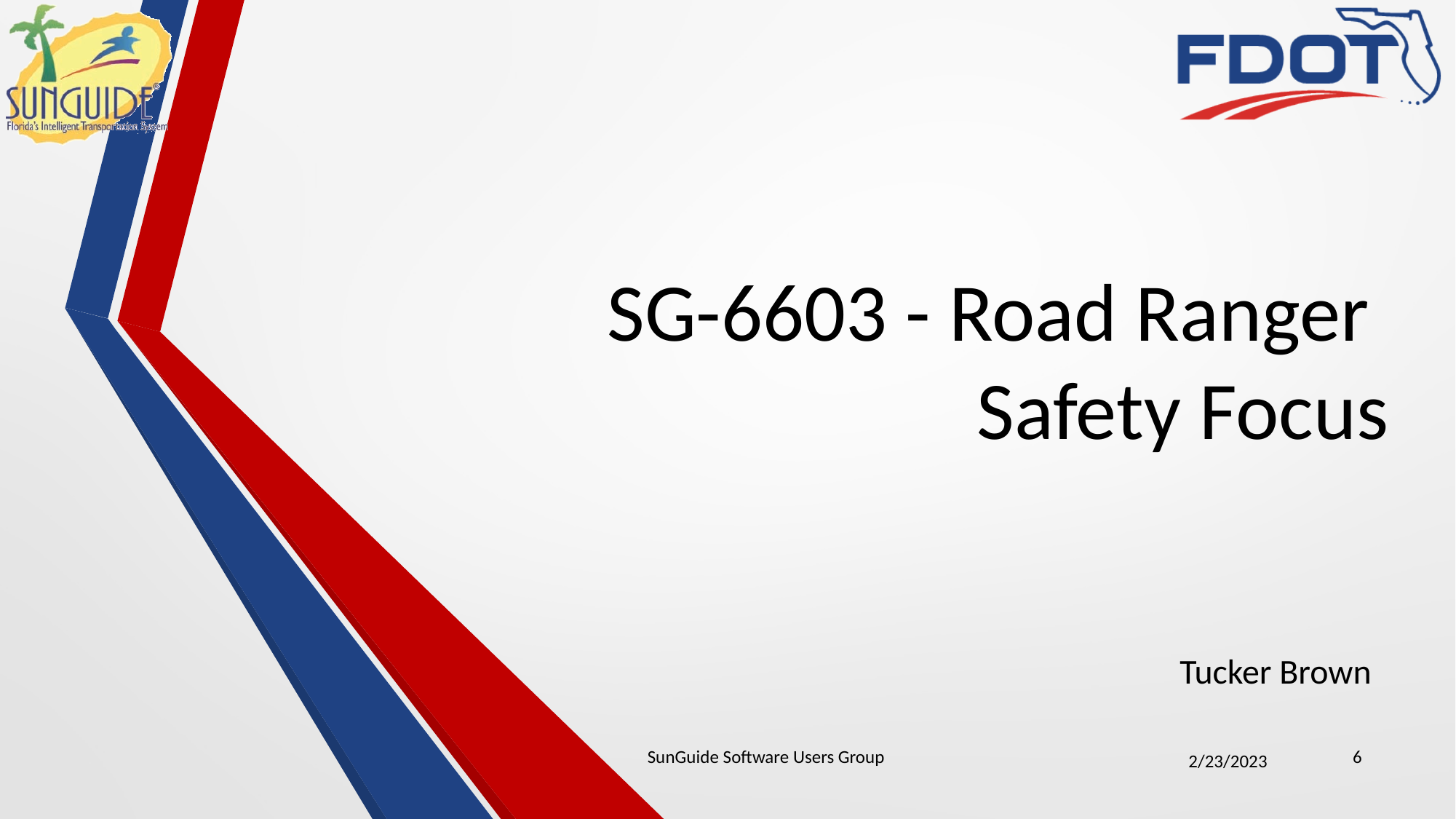

# SG-6603 - Road Ranger Safety Focus

Tucker Brown
SunGuide Software Users Group
6
2/23/2023